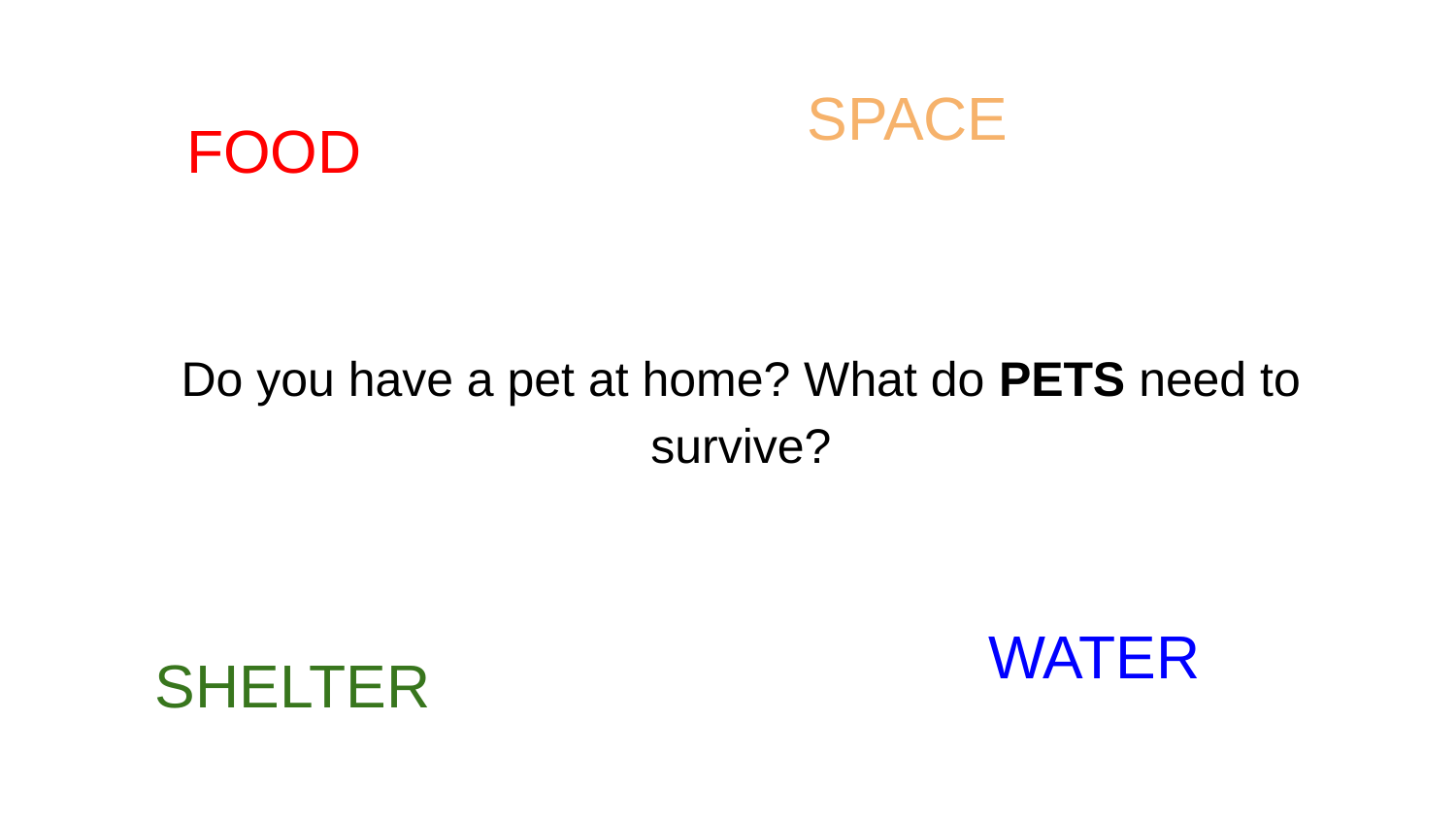

SPACE
FOOD
Do you have a pet at home? What do PETS need to survive?

WATER
SHELTER